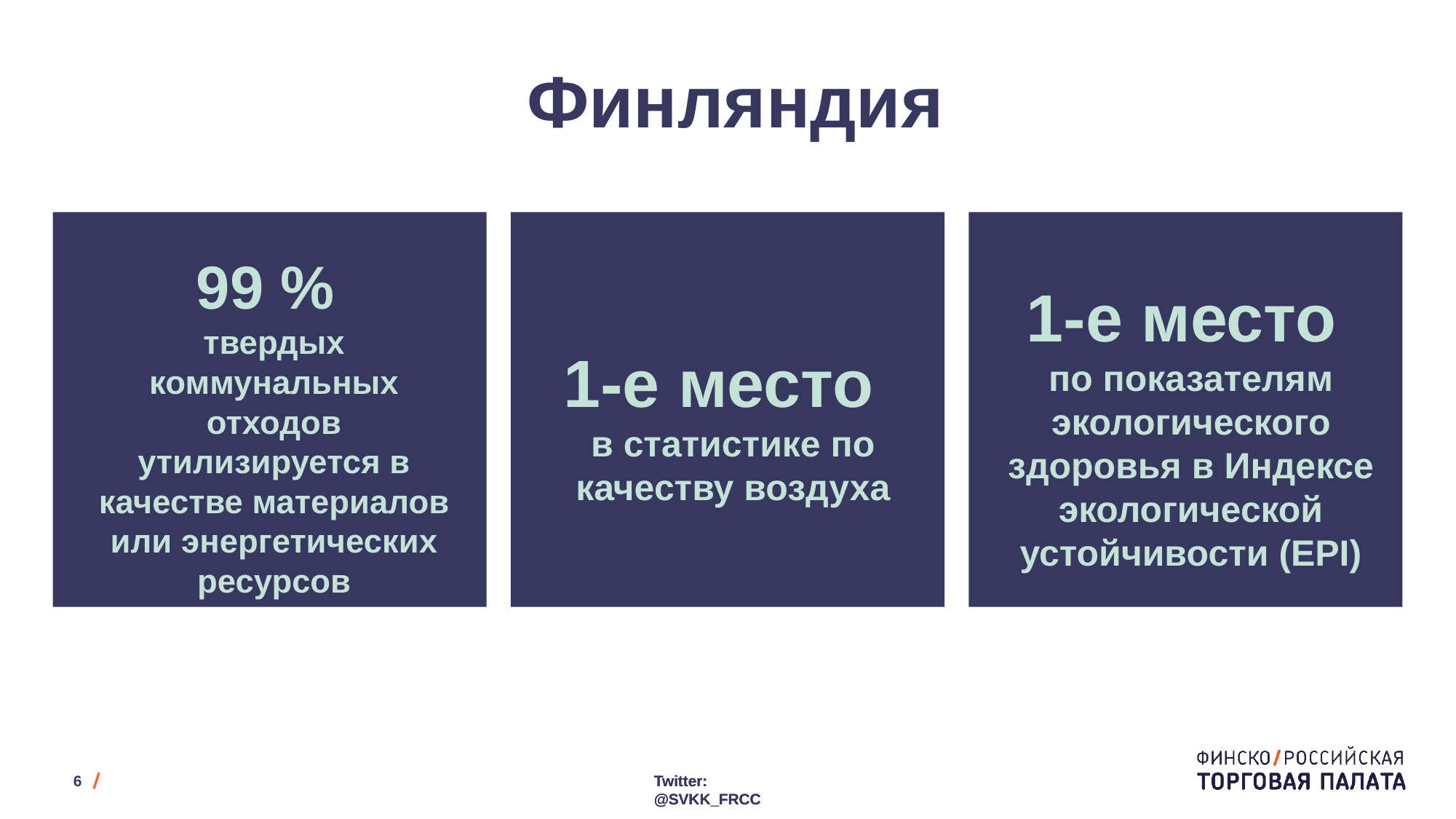

# Финляндия
1-е место
по показателям экологического здоровья в Индексе экологической устойчивости (EPI)
1-е место
в статистике по качеству воздуха
99 %
твердых коммунальных отходов утилизируется в качестве материалов или энергетических ресурсов
6